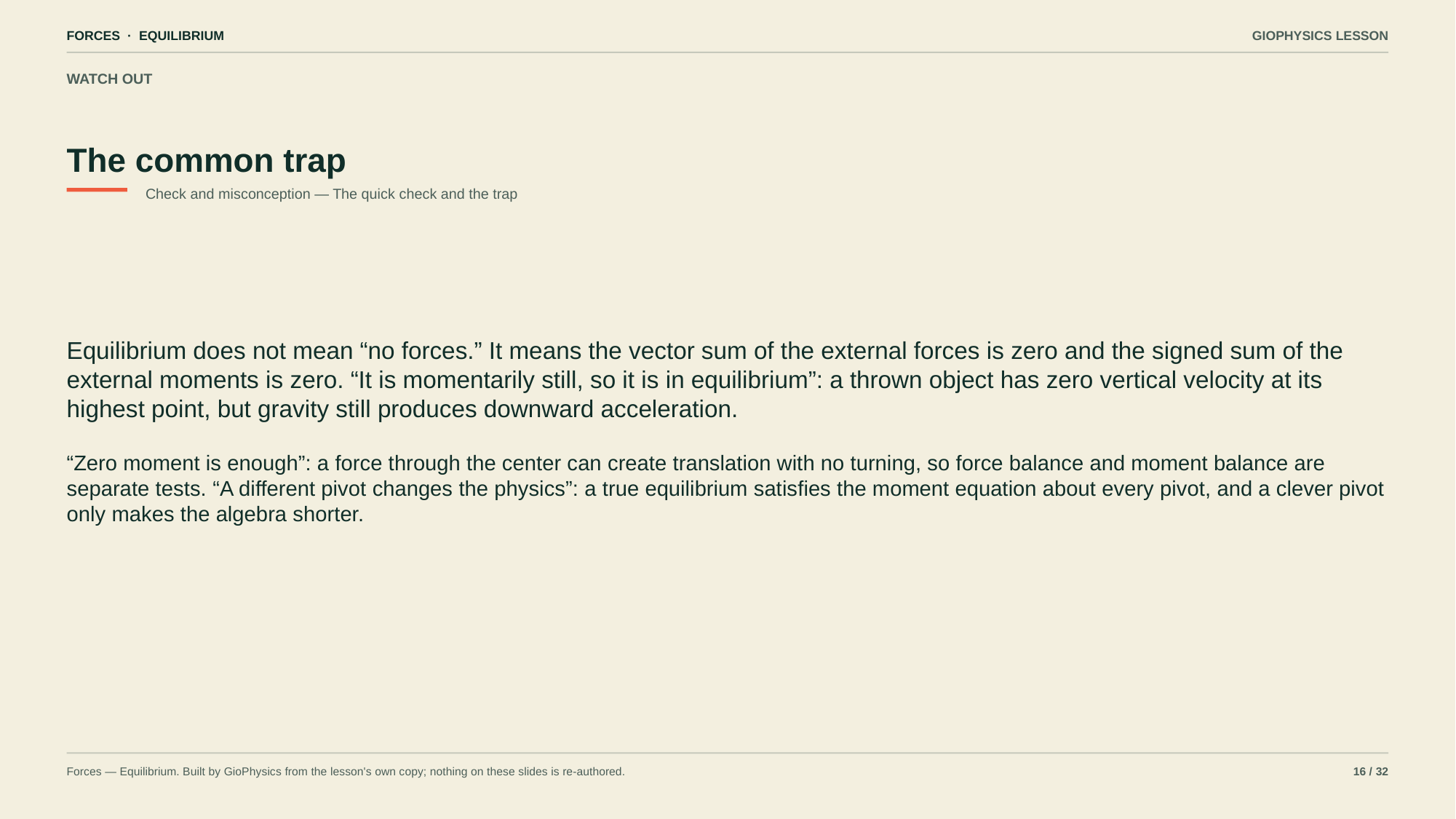

FORCES  ·  EQUILIBRIUM
GIOPHYSICS LESSON

WATCH OUT
The common trap
Check and misconception — The quick check and the trap

Equilibrium does not mean “no forces.” It means the vector sum of the external forces is zero and the signed sum of the external moments is zero. “It is momentarily still, so it is in equilibrium”: a thrown object has zero vertical velocity at its highest point, but gravity still produces downward acceleration.
“Zero moment is enough”: a force through the center can create translation with no turning, so force balance and moment balance are separate tests. “A different pivot changes the physics”: a true equilibrium satisfies the moment equation about every pivot, and a clever pivot only makes the algebra shorter.

Forces — Equilibrium. Built by GioPhysics from the lesson's own copy; nothing on these slides is re-authored.
16 / 32